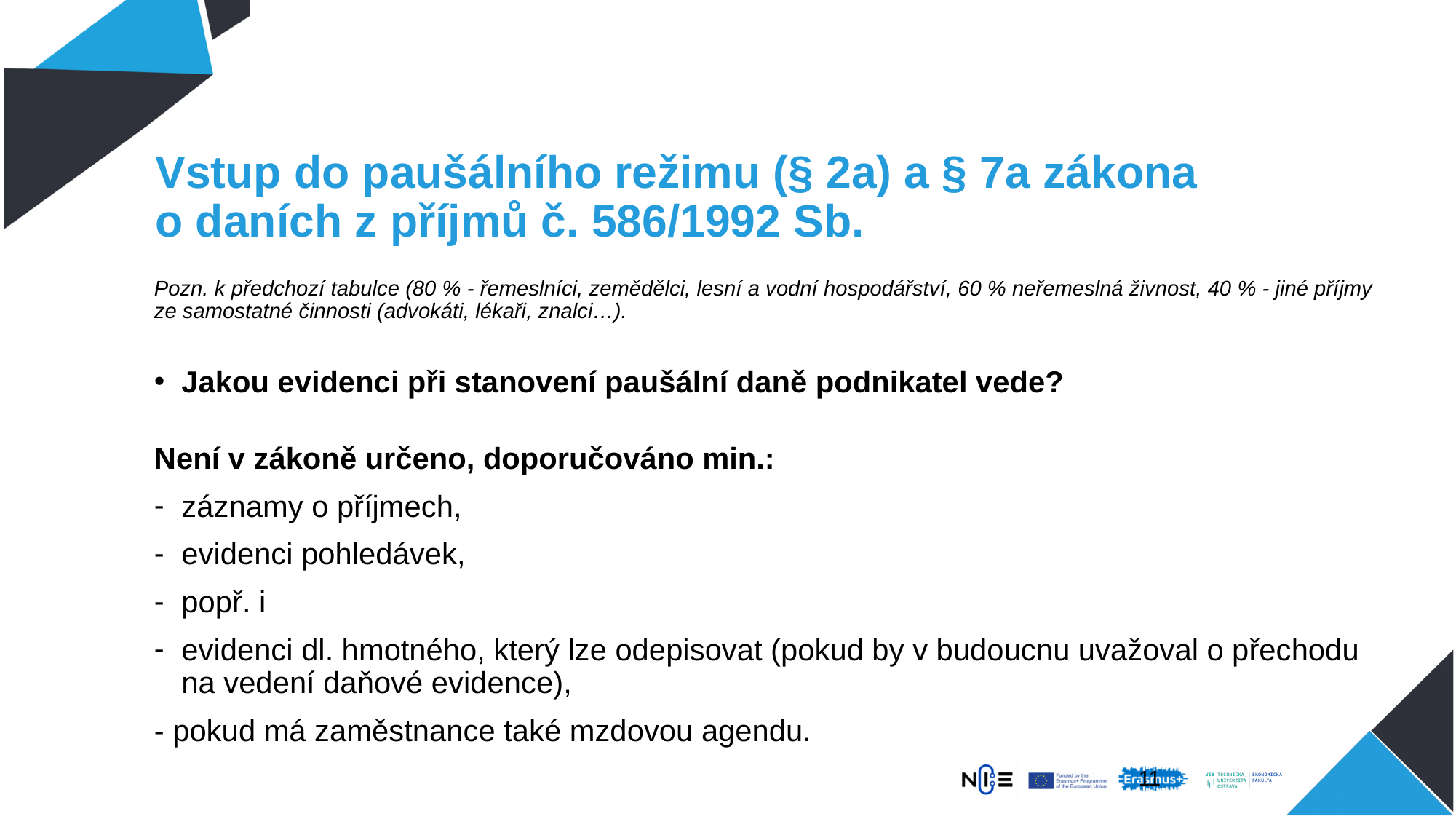

# Vstup do paušálního režimu (§ 2a) a § 7a zákona o daních z příjmů č. 586/1992 Sb.
Pozn. k předchozí tabulce (80 % - řemeslníci, zemědělci, lesní a vodní hospodářství, 60 % neřemeslná živnost, 40 % - jiné příjmy ze samostatné činnosti (advokáti, lékaři, znalci…).

Jakou evidenci při stanovení paušální daně podnikatel vede?

Není v zákoně určeno, doporučováno min.:
záznamy o příjmech,
evidenci pohledávek,
popř. i
evidenci dl. hmotného, který lze odepisovat (pokud by v budoucnu uvažoval o přechodu na vedení daňové evidence),
- pokud má zaměstnance také mzdovou agendu.

11